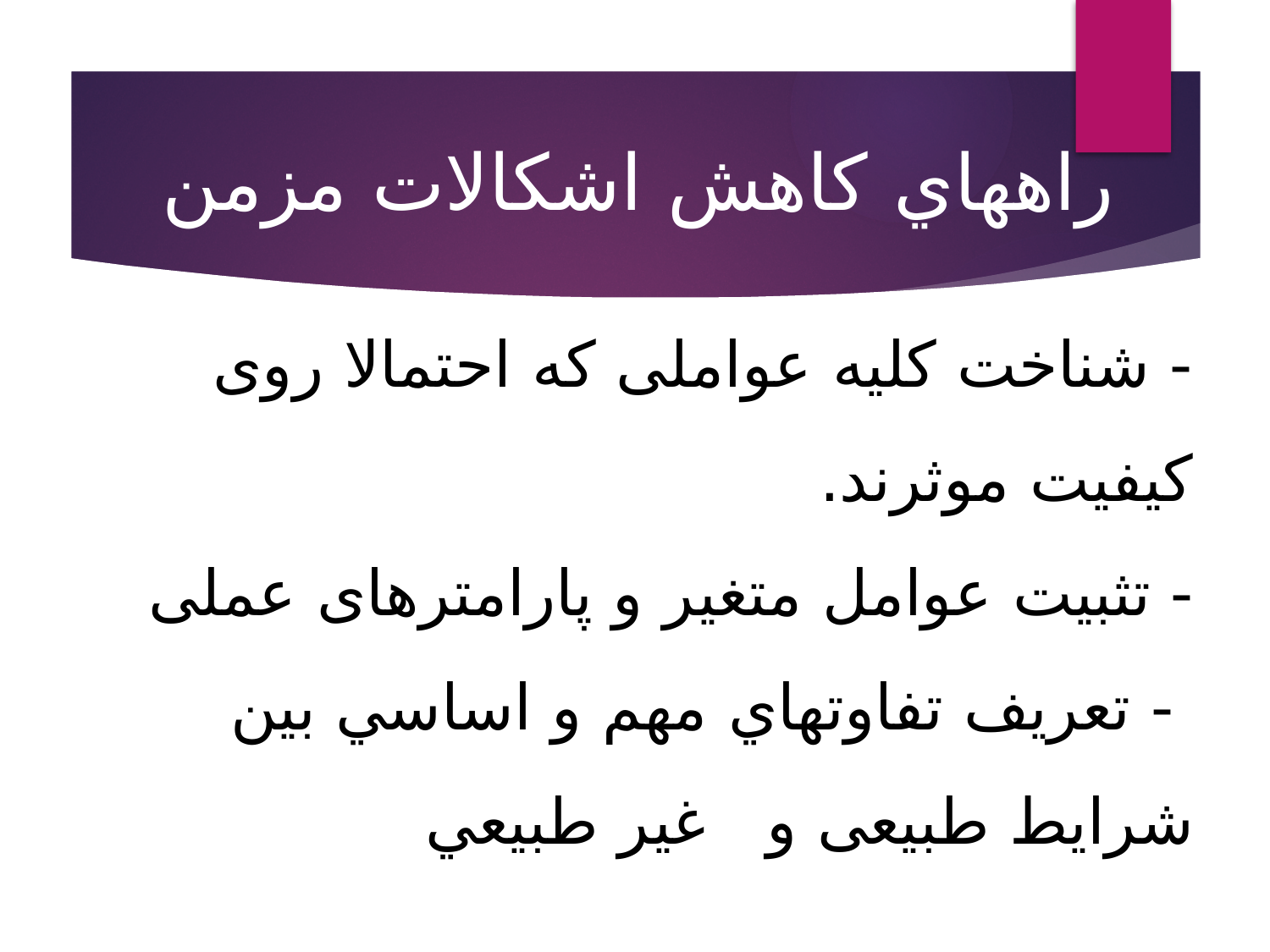

راههاي کاهش اشکالات مزمن
# - شناخت کليه عواملی که احتمالا روی کيفيت موثرند. - تثبيت عوامل متغير و پارامترهای عملی - تعريف تفاوتهاي مهم و اساسي بين شرايط طبيعی و   غير طبيعي